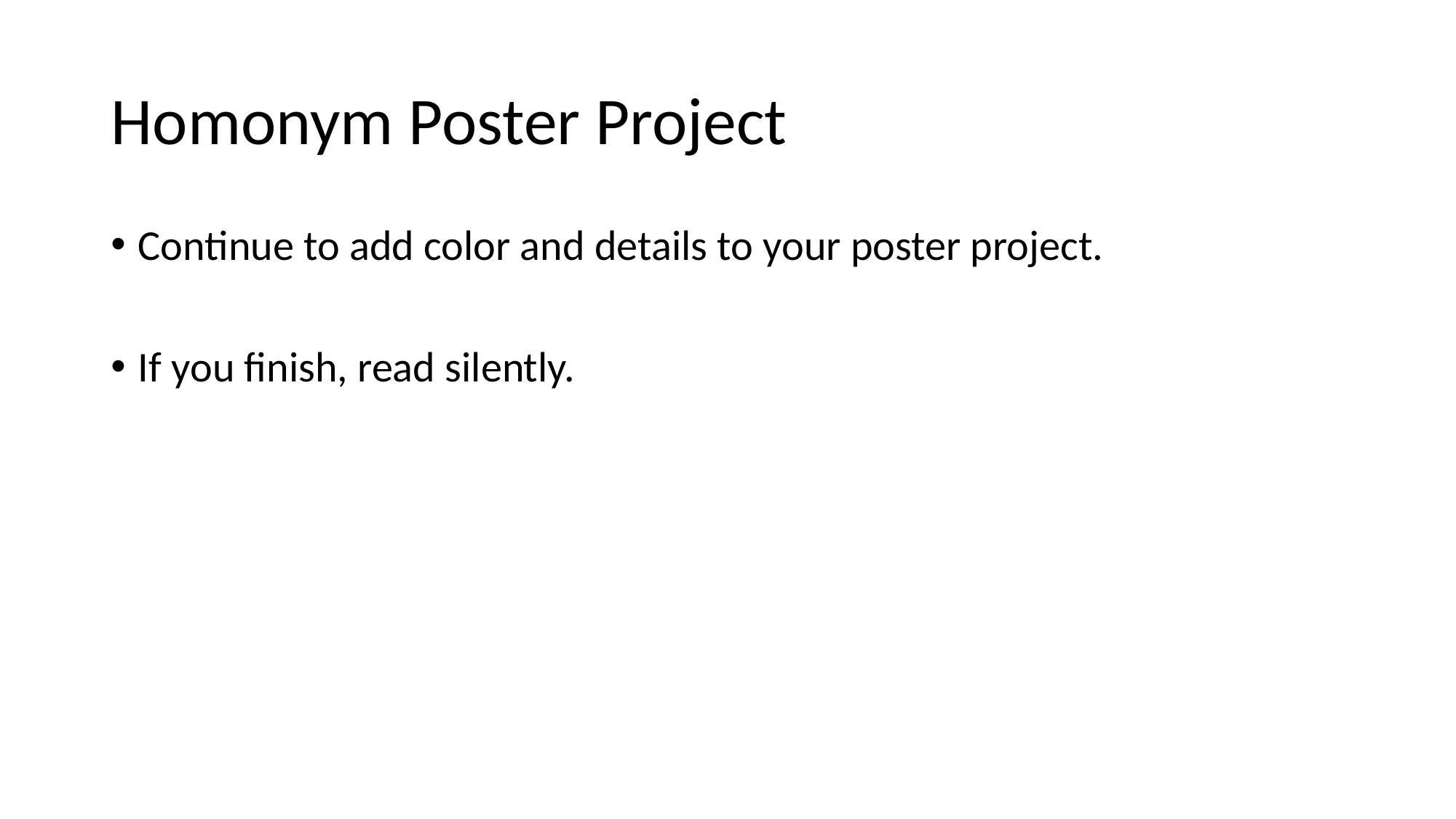

# Homonym Poster Project
Continue to add color and details to your poster project.

If you finish, read silently.